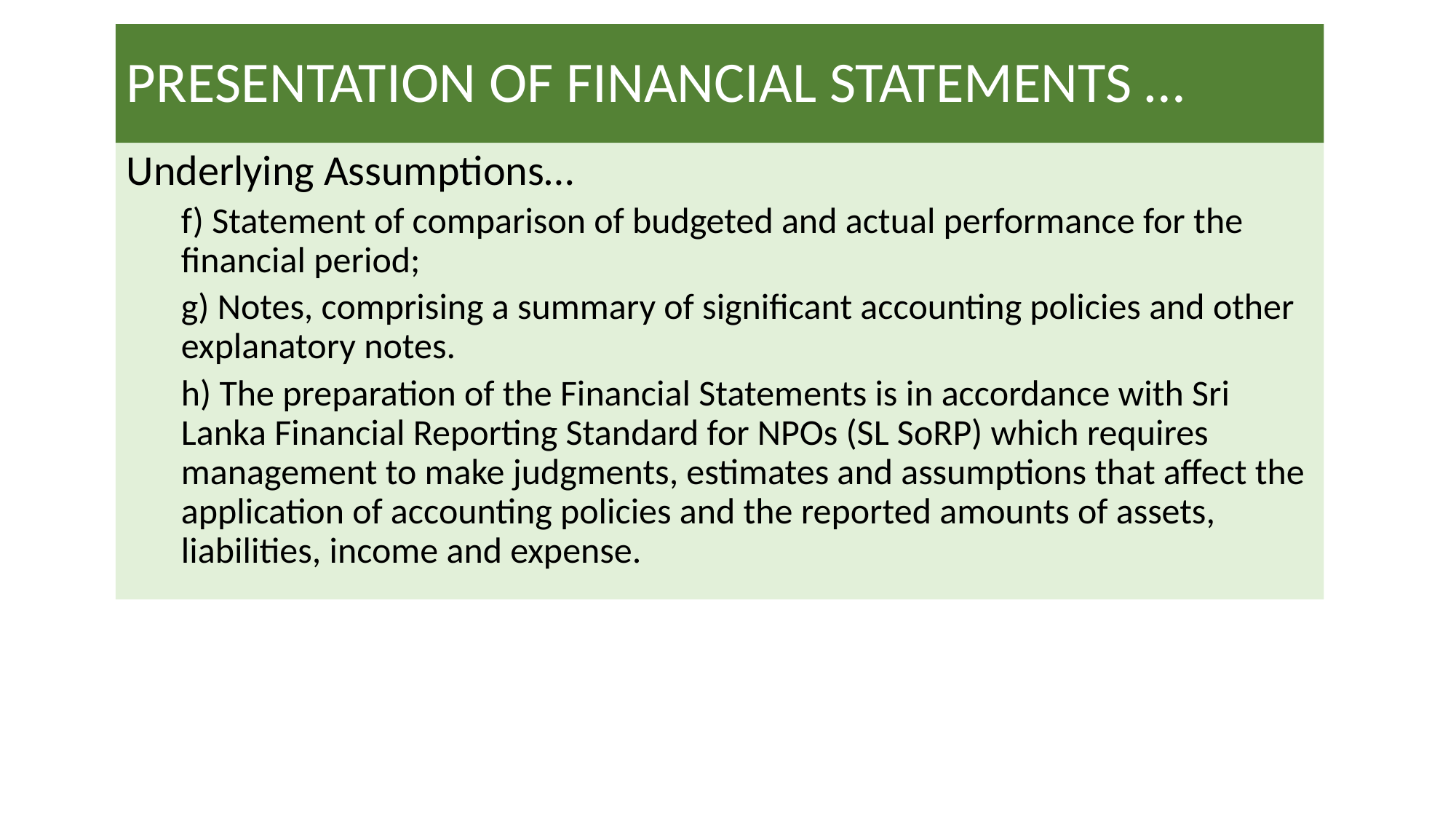

# PRESENTATION OF FINANCIAL STATEMENTS …
Underlying Assumptions…
f) Statement of comparison of budgeted and actual performance for the financial period;
g) Notes, comprising a summary of significant accounting policies and other explanatory notes.
h) The preparation of the Financial Statements is in accordance with Sri Lanka Financial Reporting Standard for NPOs (SL SoRP) which requires management to make judgments, estimates and assumptions that affect the application of accounting policies and the reported amounts of assets, liabilities, income and expense.